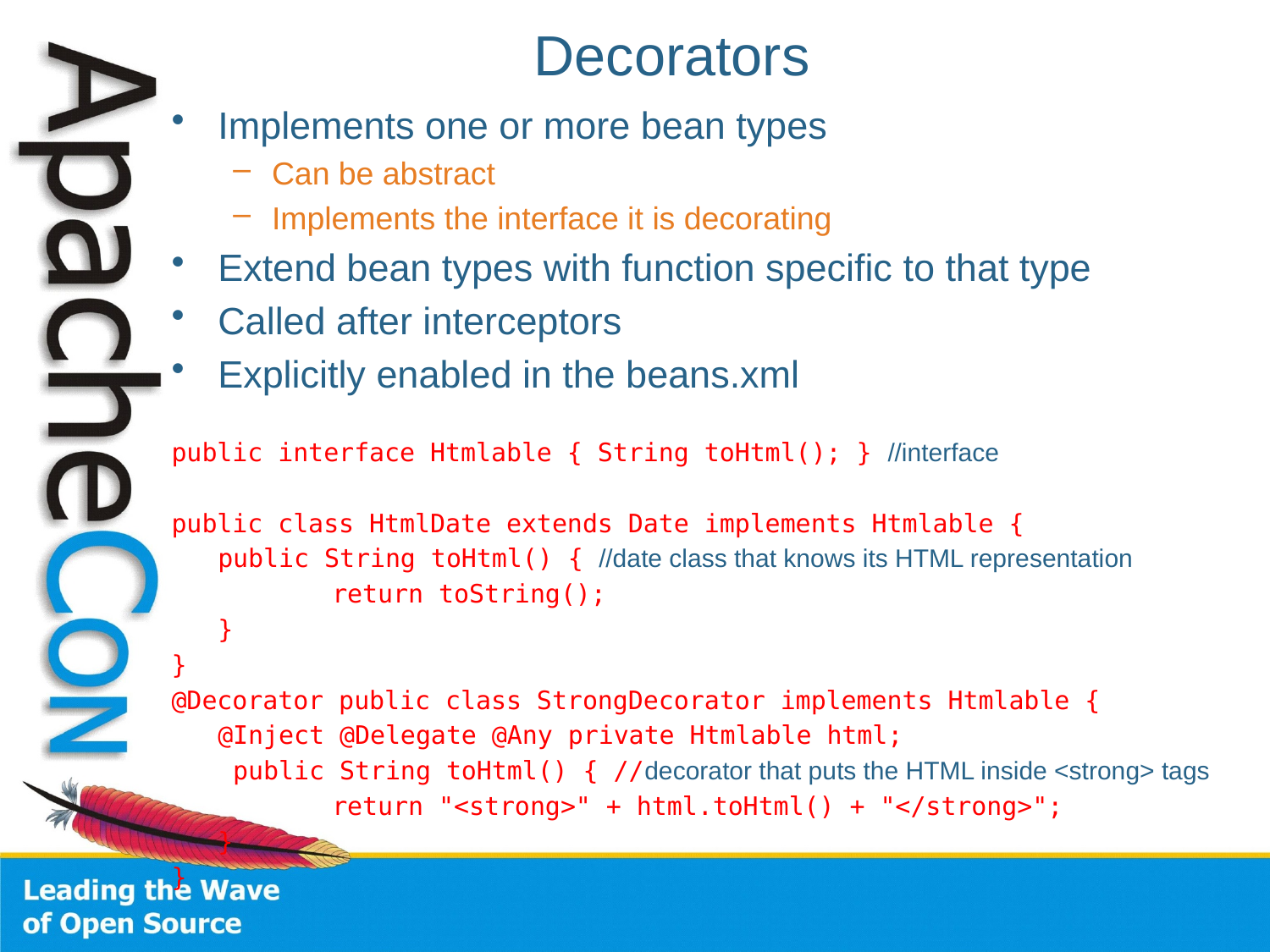

# Decorators
Implements one or more bean types
Can be abstract
Implements the interface it is decorating
Extend bean types with function specific to that type
Called after interceptors
Explicitly enabled in the beans.xml

public interface Htmlable { String toHtml(); } //interface

public class HtmlDate extends Date implements Htmlable {
	public String toHtml() { //date class that knows its HTML representation
		return toString();
	}
}
@Decorator public class StrongDecorator implements Htmlable {
	@Inject @Delegate @Any private Htmlable html;
	 public String toHtml() { //decorator that puts the HTML inside <strong> tags
		return "<strong>" + html.toHtml() + "</strong>";
	}
}